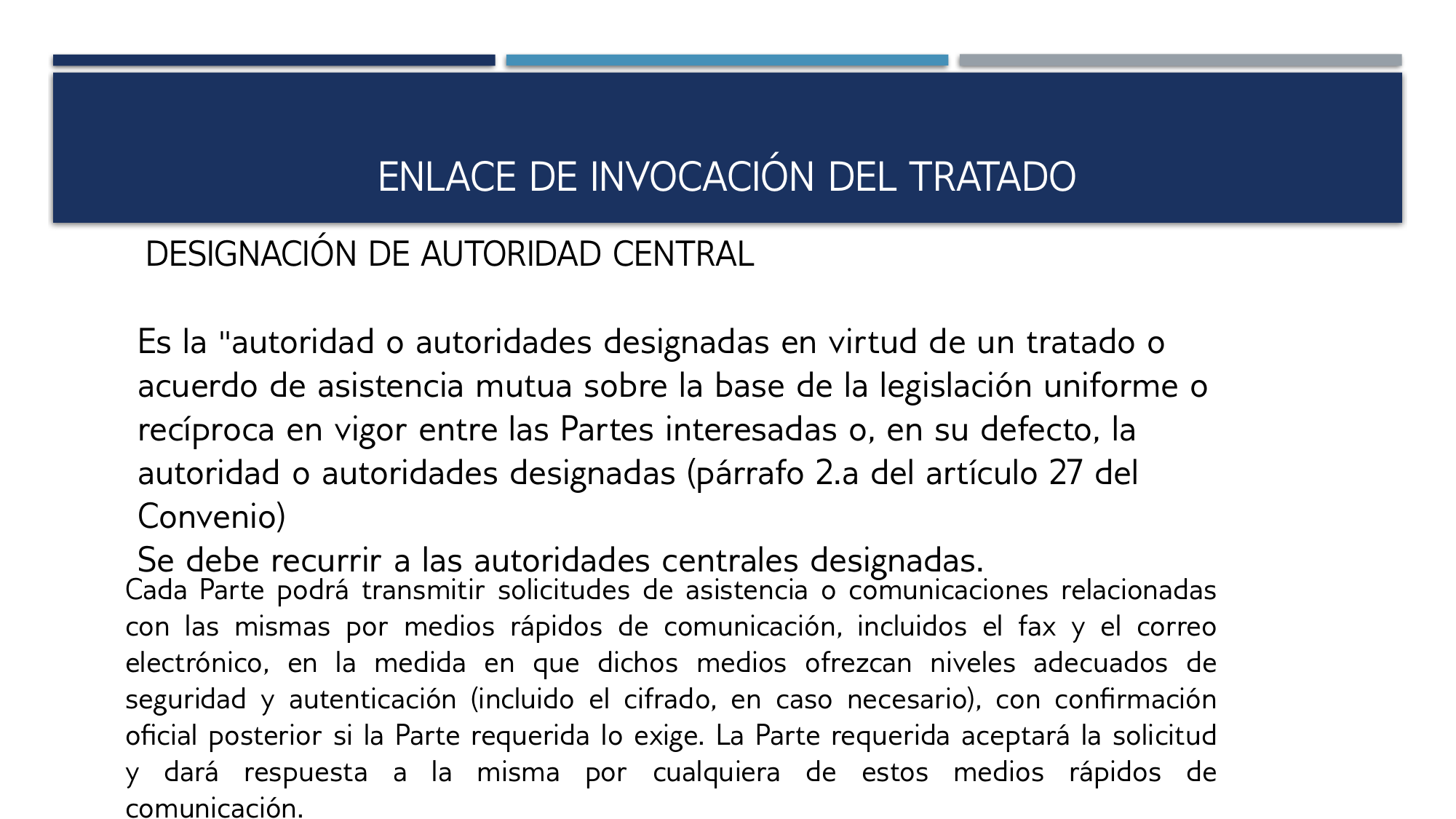

# ENLACE DE INVOCACIÓN DEL TRATADO
 DESIGNACIÓN DE AUTORIDAD CENTRAL

Es la "autoridad o autoridades designadas en virtud de un tratado o acuerdo de asistencia mutua sobre la base de la legislación uniforme o recíproca en vigor entre las Partes interesadas o, en su defecto, la autoridad o autoridades designadas (párrafo 2.a del artículo 27 del Convenio)
Se debe recurrir a las autoridades centrales designadas.
Cada Parte podrá transmitir solicitudes de asistencia o comunicaciones relacionadas con las mismas por medios rápidos de comunicación, incluidos el fax y el correo electrónico, en la medida en que dichos medios ofrezcan niveles adecuados de seguridad y autenticación (incluido el cifrado, en caso necesario), con confirmación oficial posterior si la Parte requerida lo exige. La Parte requerida aceptará la solicitud y dará respuesta a la misma por cualquiera de estos medios rápidos de comunicación.